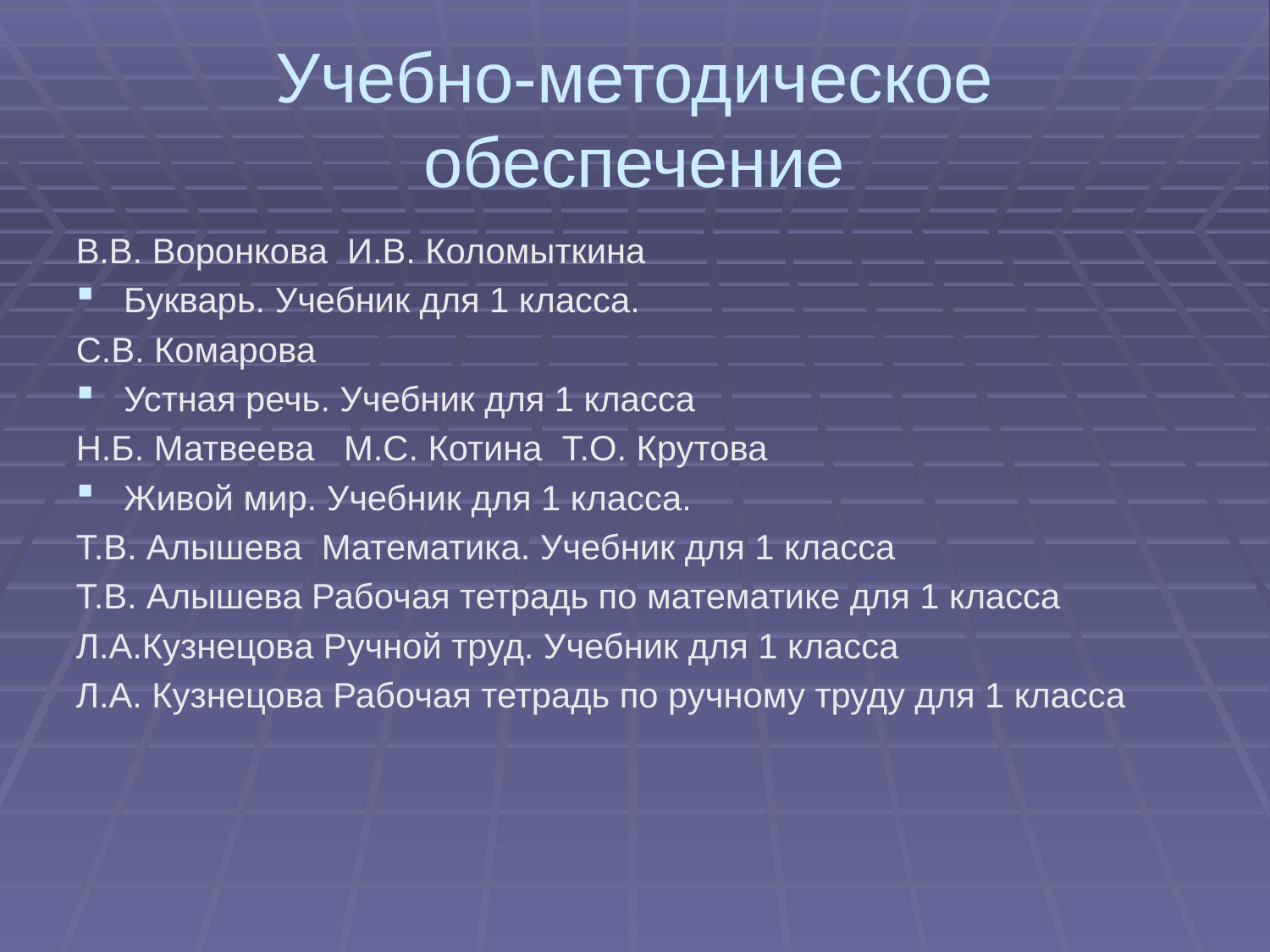

# Учебно-методическое обеспечение
В.В. Воронкова  И.В. Коломыткина
Букварь. Учебник для 1 класса.
С.В. Комарова
Устная речь. Учебник для 1 класса
Н.Б. Матвеева   М.С. Котина  Т.О. Крутова
Живой мир. Учебник для 1 класса.
Т.В. Алышева  Математика. Учебник для 1 класса
Т.В. Алышева Рабочая тетрадь по математике для 1 класса
Л.А.Кузнецова Ручной труд. Учебник для 1 класса
Л.А. Кузнецова Рабочая тетрадь по ручному труду для 1 класса